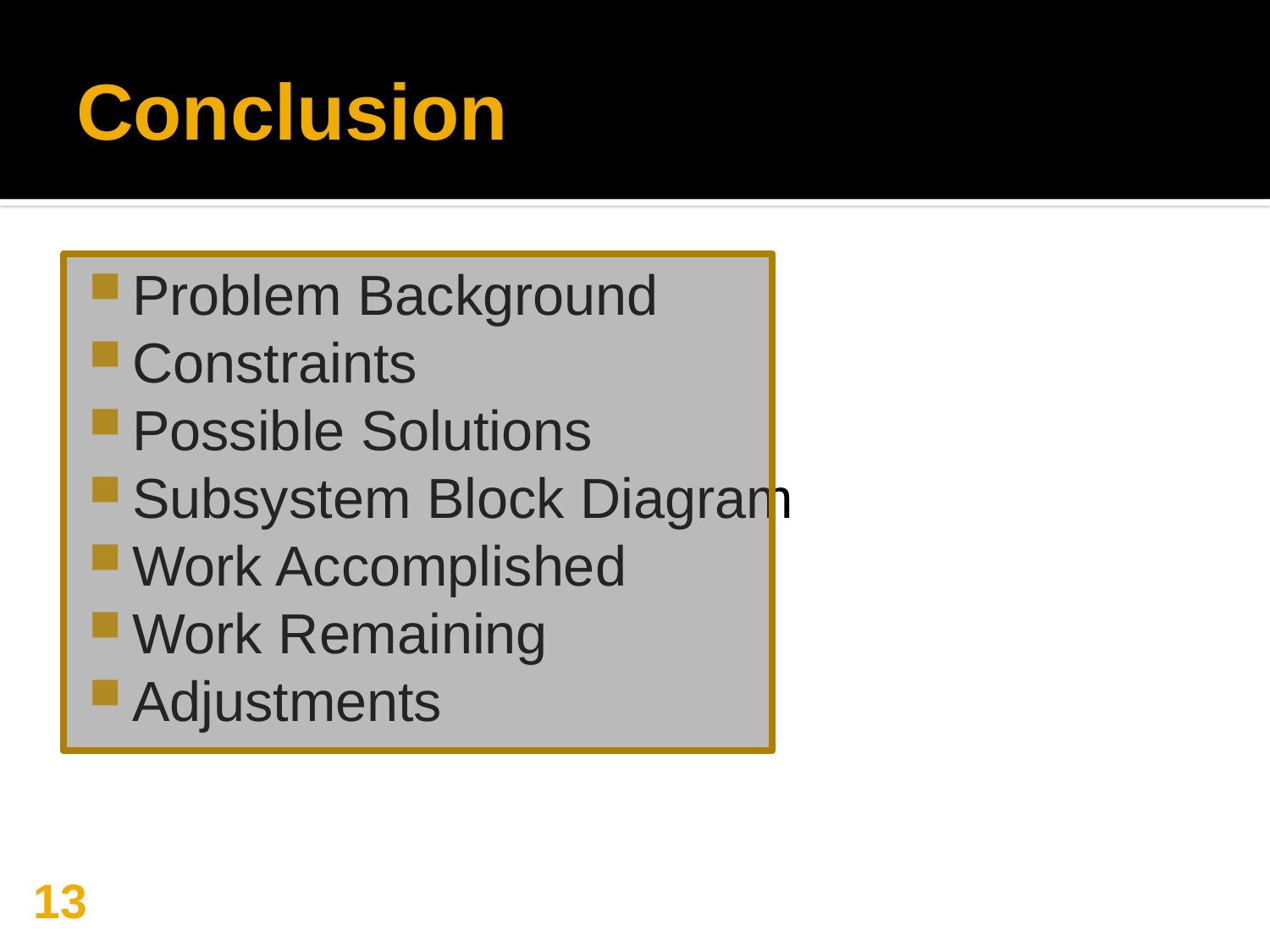

# Conclusion
Problem Background
Constraints
Possible Solutions
Subsystem Block Diagram
Work Accomplished
Work Remaining
Adjustments

13